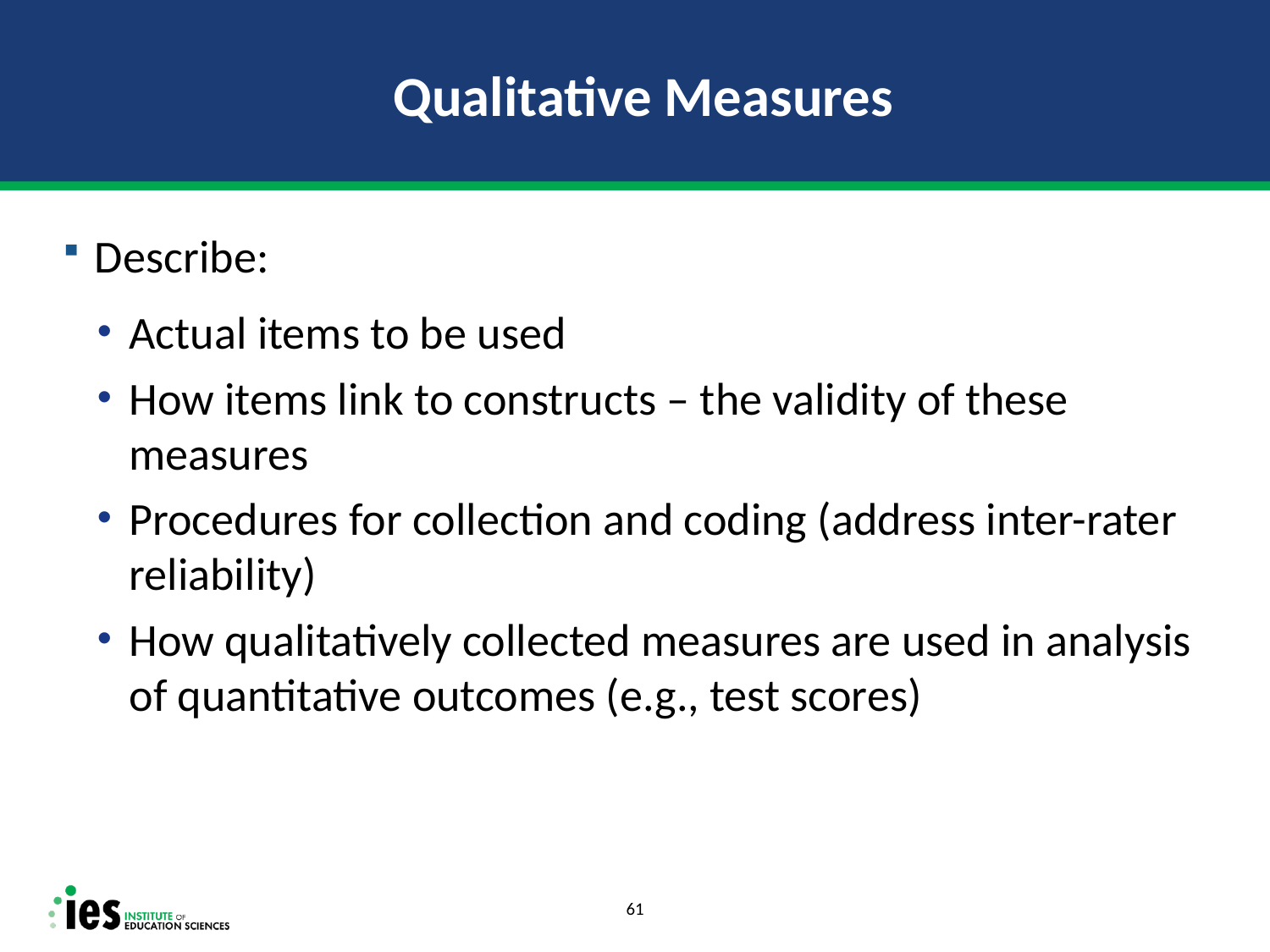

# Qualitative Measures
Describe:
Actual items to be used
How items link to constructs – the validity of these measures
Procedures for collection and coding (address inter-rater reliability)
How qualitatively collected measures are used in analysis of quantitative outcomes (e.g., test scores)
61